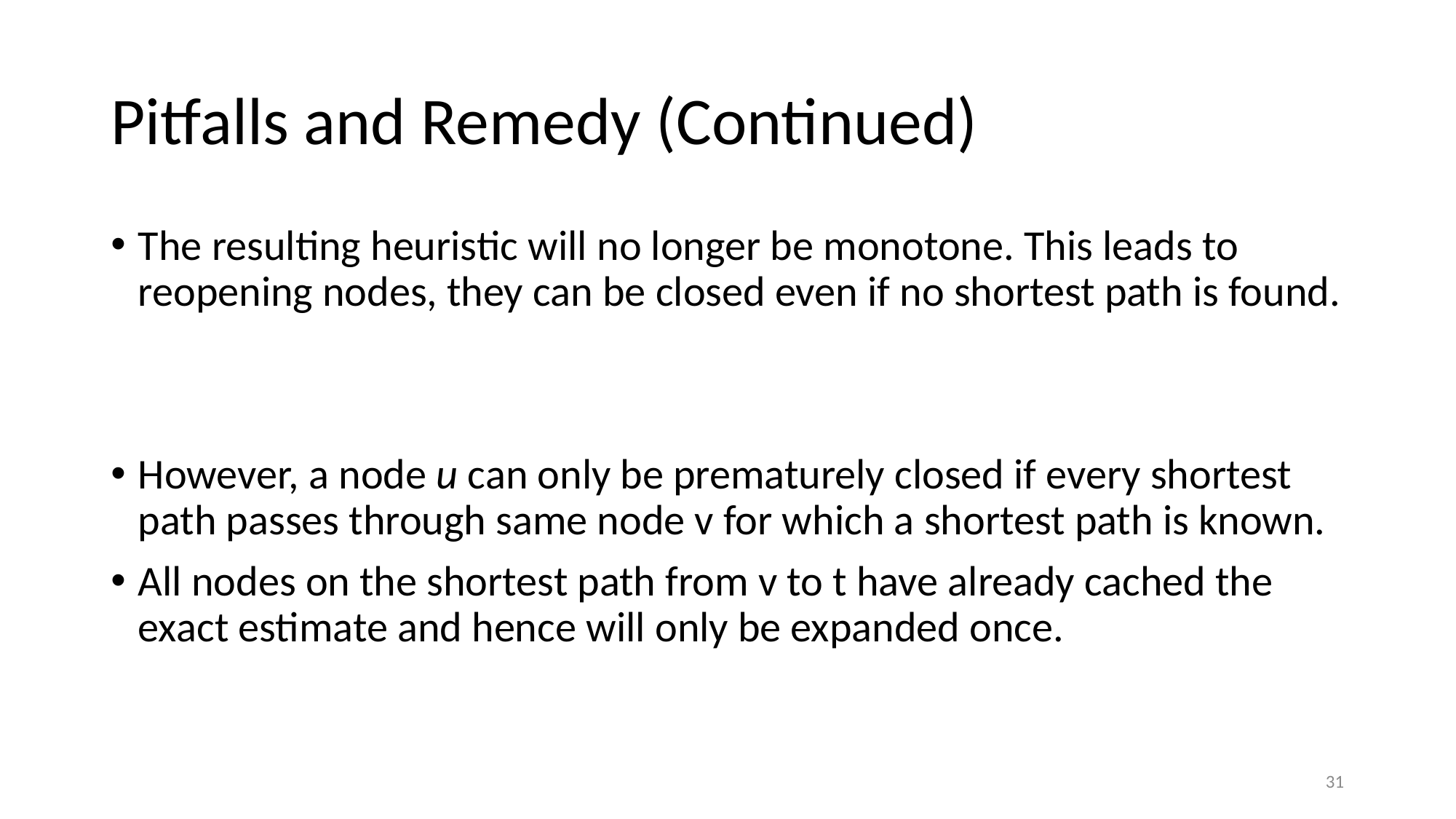

# Pitfalls and Remedy (Continued)
The resulting heuristic will no longer be monotone. This leads to reopening nodes, they can be closed even if no shortest path is found.

However, a node u can only be prematurely closed if every shortest path passes through same node v for which a shortest path is known.
All nodes on the shortest path from v to t have already cached the exact estimate and hence will only be expanded once.

31